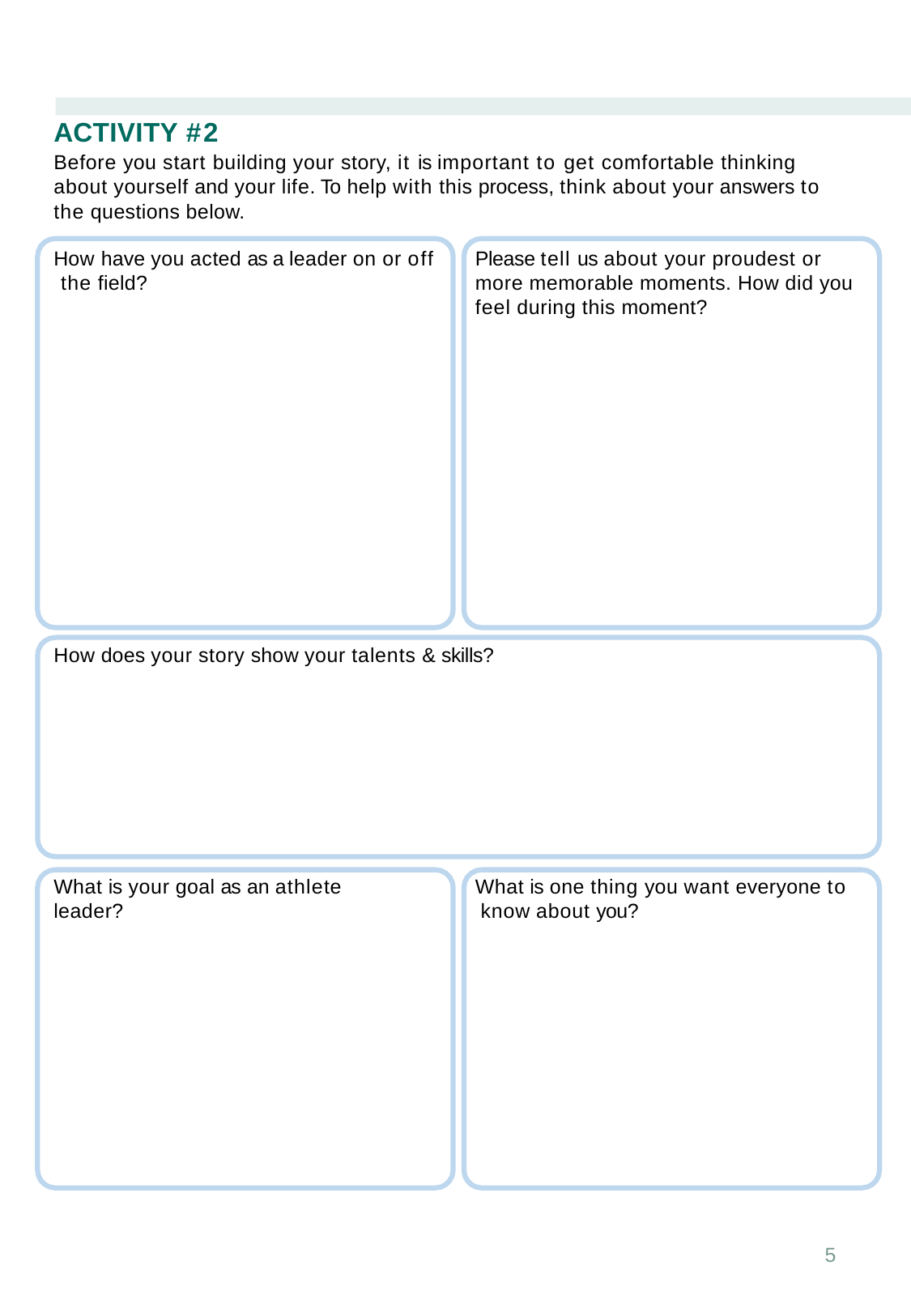

ACTIVITY #2
Before you start building your story, it is important to get comfortable thinking  about yourself and your life. To help with this process, think about your answers to  the questions below.

Please tell us about your proudest or  more memorable moments. How did you  feel during this moment?
How have you acted as a leader on or off  the field?

How does your story show your talents & skills?

What is one thing you want everyone to  know about you?
What is your goal as an athlete leader?
5